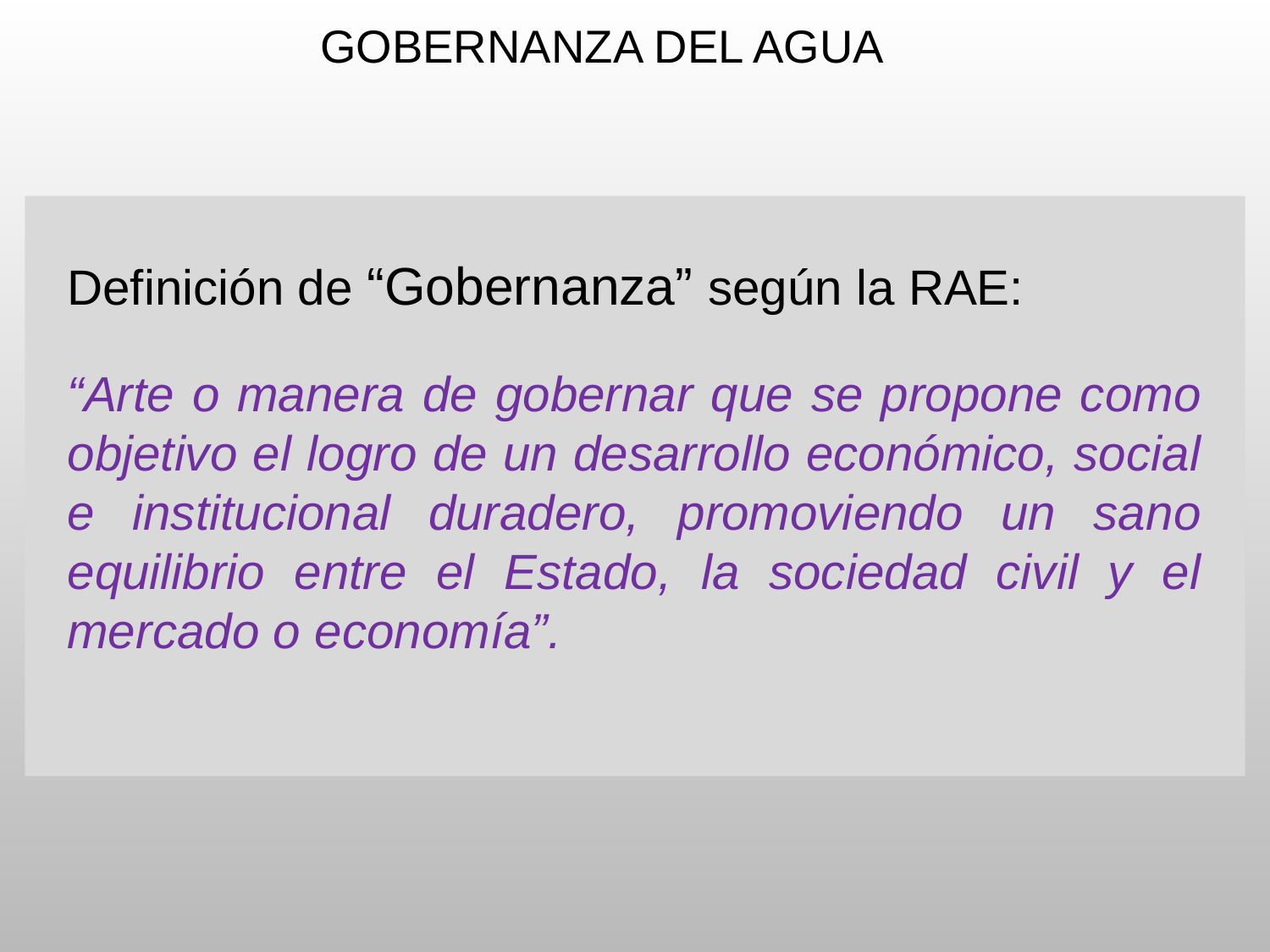

# Gobernanza del Agua

Definición de “Gobernanza” según la RAE:

“Arte o manera de gobernar que se propone como objetivo el logro de un desarrollo económico, social e institucional duradero, promoviendo un sano equilibrio entre el Estado, la sociedad civil y el mercado o economía”.